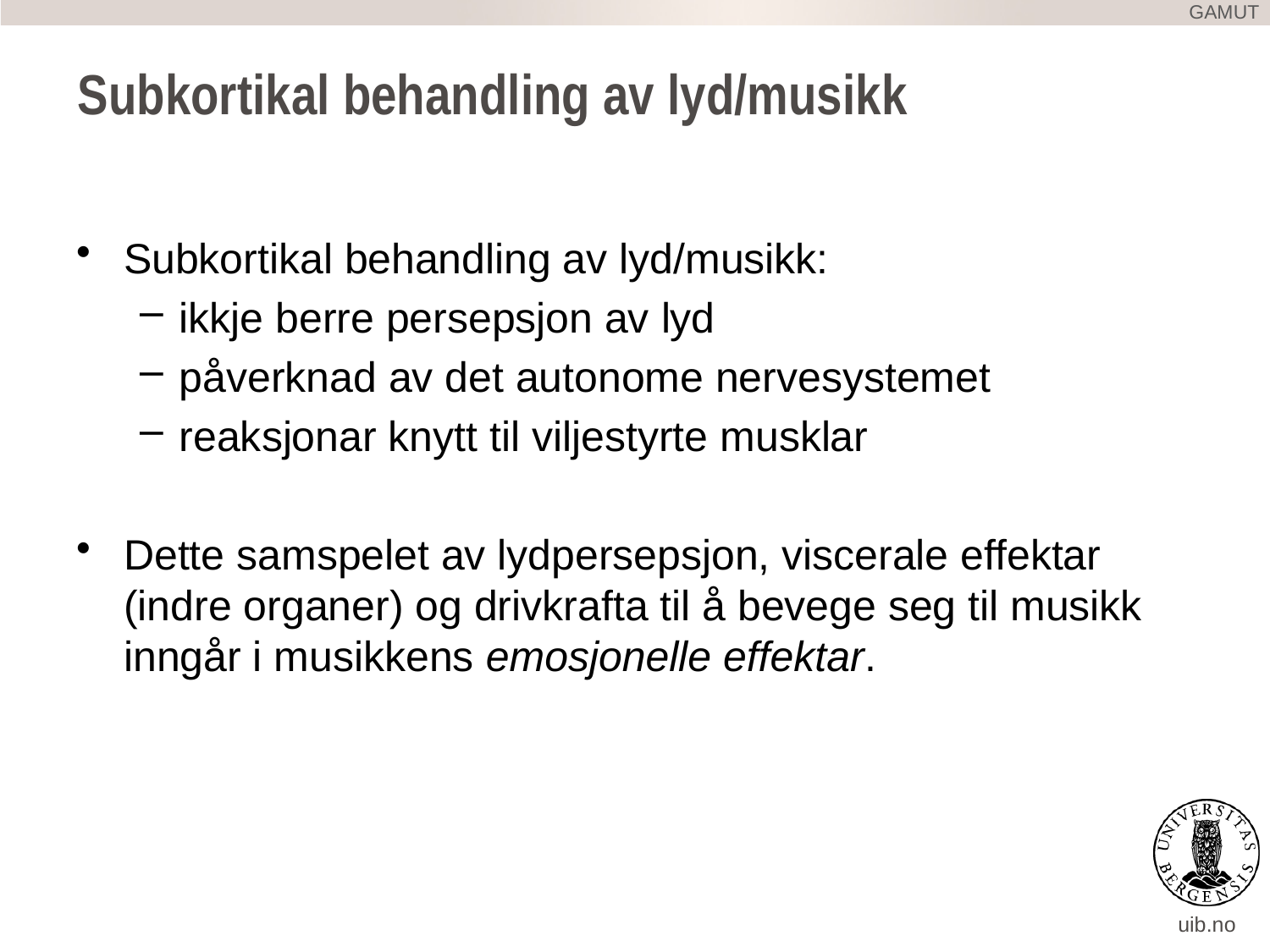

GAMUT
# Subkortikal behandling av lyd/musikk

Subkortikal behandling av lyd/musikk:
ikkje berre persepsjon av lyd
påverknad av det autonome nervesystemet
reaksjonar knytt til viljestyrte musklar

Dette samspelet av lydpersepsjon, viscerale effektar (indre organer) og drivkrafta til å bevege seg til musikk inngår i musikkens emosjonelle effektar.